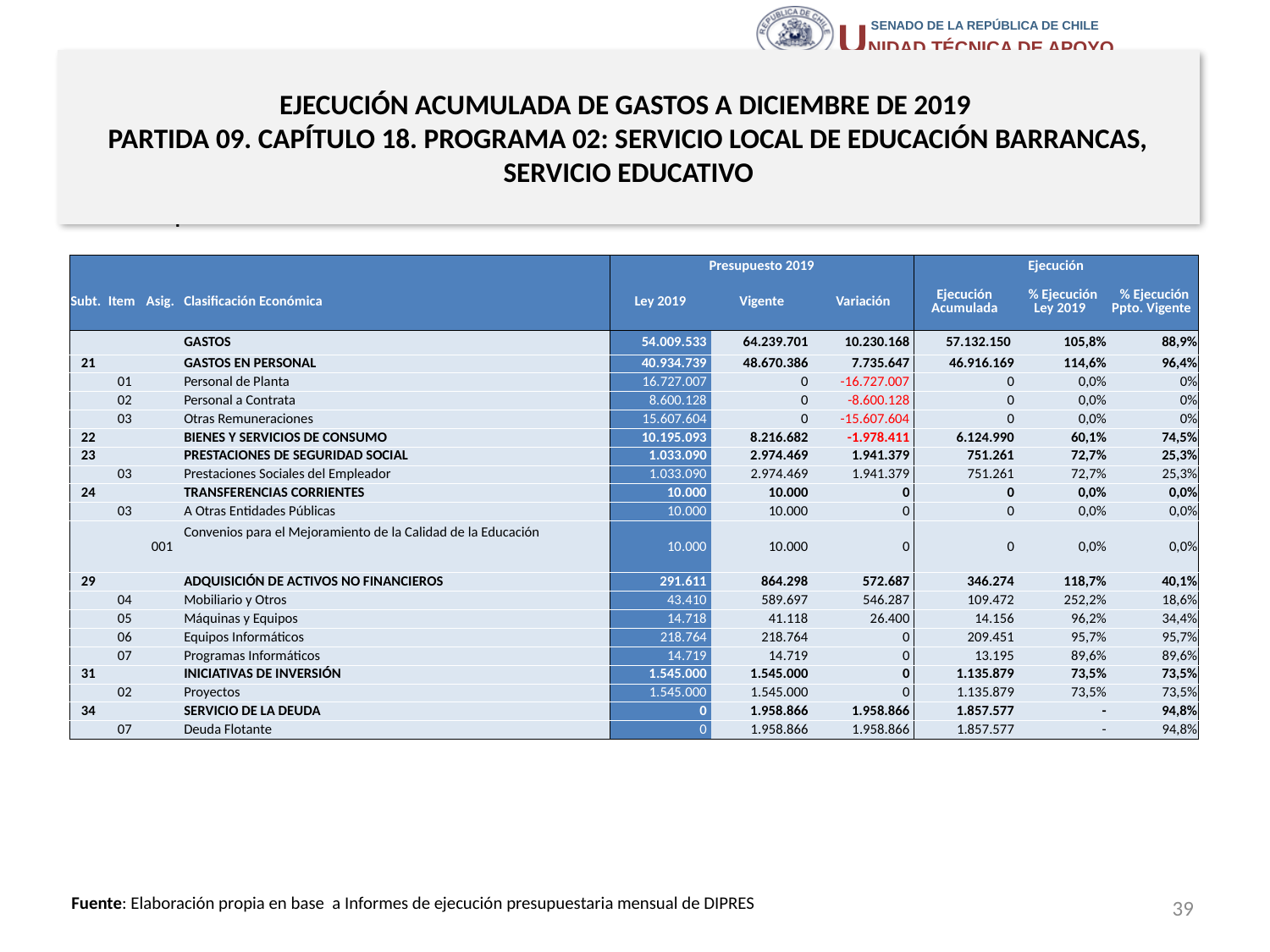

# EJECUCIÓN ACUMULADA DE GASTOS A DICIEMBRE DE 2019 PARTIDA 09. CAPÍTULO 18. PROGRAMA 02: SERVICIO LOCAL DE EDUCACIÓN BARRANCAS, SERVICIO EDUCATIVO
en miles de pesos 2019
|  |  |  |  | Presupuesto 2019 |  |  | Ejecución |  |  |
| --- | --- | --- | --- | --- | --- | --- | --- | --- | --- |
| Subt. | Item | Asig. | Clasificación Económica | Ley 2019 | Vigente | Variación | Ejecución Acumulada | % Ejecución Ley 2019 | % Ejecución Ppto. Vigente |
|  |  |  | GASTOS | 54.009.533 | 64.239.701 | 10.230.168 | 57.132.150 | 105,8% | 88,9% |
| 21 |  |  | GASTOS EN PERSONAL | 40.934.739 | 48.670.386 | 7.735.647 | 46.916.169 | 114,6% | 96,4% |
|  | 01 |  | Personal de Planta | 16.727.007 | 0 | -16.727.007 | 0 | 0,0% | 0% |
|  | 02 |  | Personal a Contrata | 8.600.128 | 0 | -8.600.128 | 0 | 0,0% | 0% |
|  | 03 |  | Otras Remuneraciones | 15.607.604 | 0 | -15.607.604 | 0 | 0,0% | 0% |
| 22 |  |  | BIENES Y SERVICIOS DE CONSUMO | 10.195.093 | 8.216.682 | -1.978.411 | 6.124.990 | 60,1% | 74,5% |
| 23 |  |  | PRESTACIONES DE SEGURIDAD SOCIAL | 1.033.090 | 2.974.469 | 1.941.379 | 751.261 | 72,7% | 25,3% |
|  | 03 |  | Prestaciones Sociales del Empleador | 1.033.090 | 2.974.469 | 1.941.379 | 751.261 | 72,7% | 25,3% |
| 24 |  |  | TRANSFERENCIAS CORRIENTES | 10.000 | 10.000 | 0 | 0 | 0,0% | 0,0% |
|  | 03 |  | A Otras Entidades Públicas | 10.000 | 10.000 | 0 | 0 | 0,0% | 0,0% |
|  |  | 001 | Convenios para el Mejoramiento de la Calidad de la Educación | 10.000 | 10.000 | 0 | 0 | 0,0% | 0,0% |
| 29 |  |  | ADQUISICIÓN DE ACTIVOS NO FINANCIEROS | 291.611 | 864.298 | 572.687 | 346.274 | 118,7% | 40,1% |
|  | 04 |  | Mobiliario y Otros | 43.410 | 589.697 | 546.287 | 109.472 | 252,2% | 18,6% |
|  | 05 |  | Máquinas y Equipos | 14.718 | 41.118 | 26.400 | 14.156 | 96,2% | 34,4% |
|  | 06 |  | Equipos Informáticos | 218.764 | 218.764 | 0 | 209.451 | 95,7% | 95,7% |
|  | 07 |  | Programas Informáticos | 14.719 | 14.719 | 0 | 13.195 | 89,6% | 89,6% |
| 31 |  |  | INICIATIVAS DE INVERSIÓN | 1.545.000 | 1.545.000 | 0 | 1.135.879 | 73,5% | 73,5% |
|  | 02 |  | Proyectos | 1.545.000 | 1.545.000 | 0 | 1.135.879 | 73,5% | 73,5% |
| 34 |  |  | SERVICIO DE LA DEUDA | 0 | 1.958.866 | 1.958.866 | 1.857.577 | - | 94,8% |
|  | 07 |  | Deuda Flotante | 0 | 1.958.866 | 1.958.866 | 1.857.577 | - | 94,8% |
39